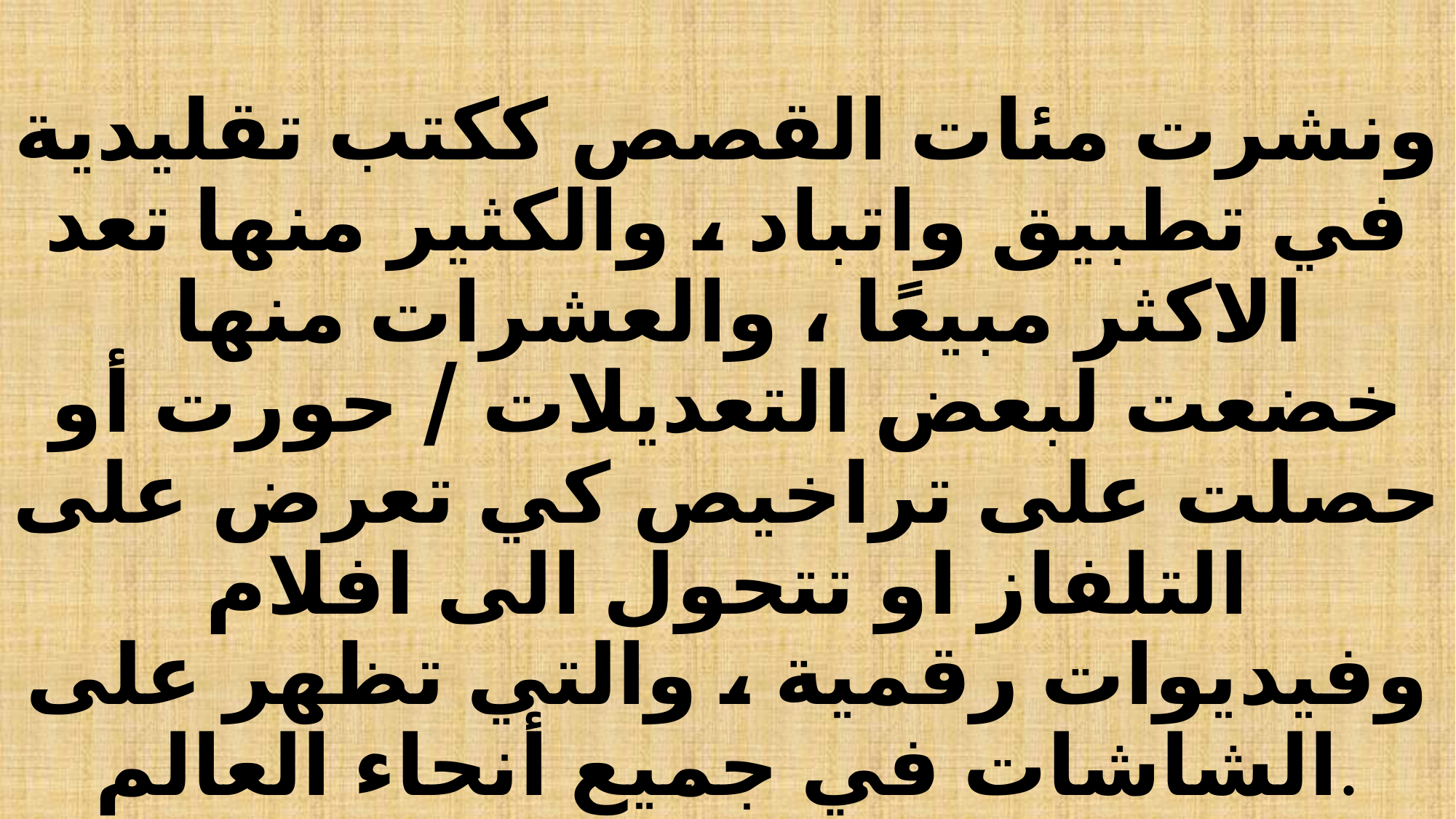

# ونشرت مئات القصص ككتب تقليدية في تطبيق واتباد ، والكثير منها تعد الاكثر مبيعًا ، والعشرات منها  خضعت لبعض التعديلات / حورت أو حصلت على تراخيص كي تعرض على التلفاز او تتحول الى افلام وفيديوات رقمية ، والتي تظهر على الشاشات في جميع أنحاء العالم.